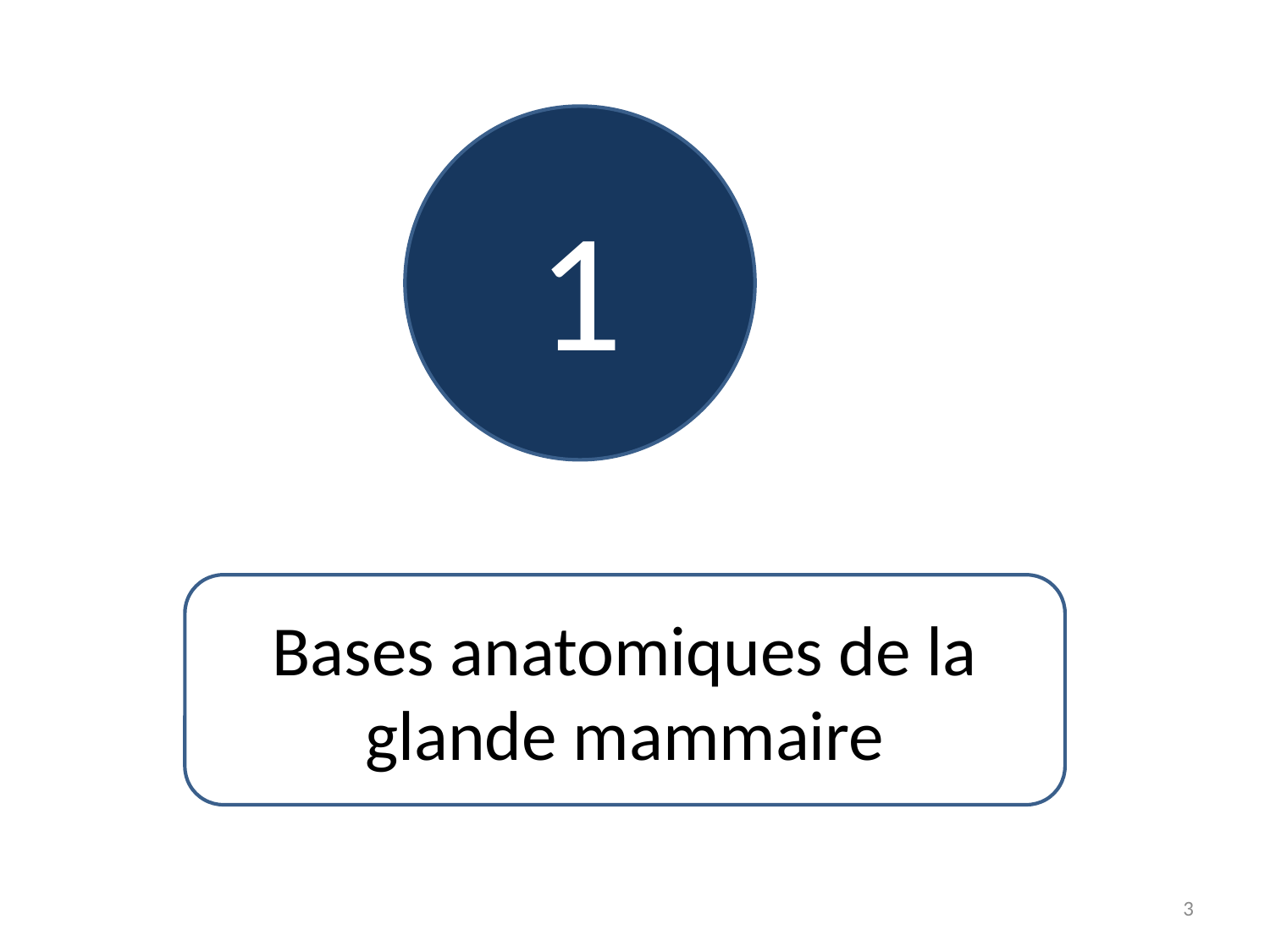

1
Bases anatomiques de la glande mammaire
3